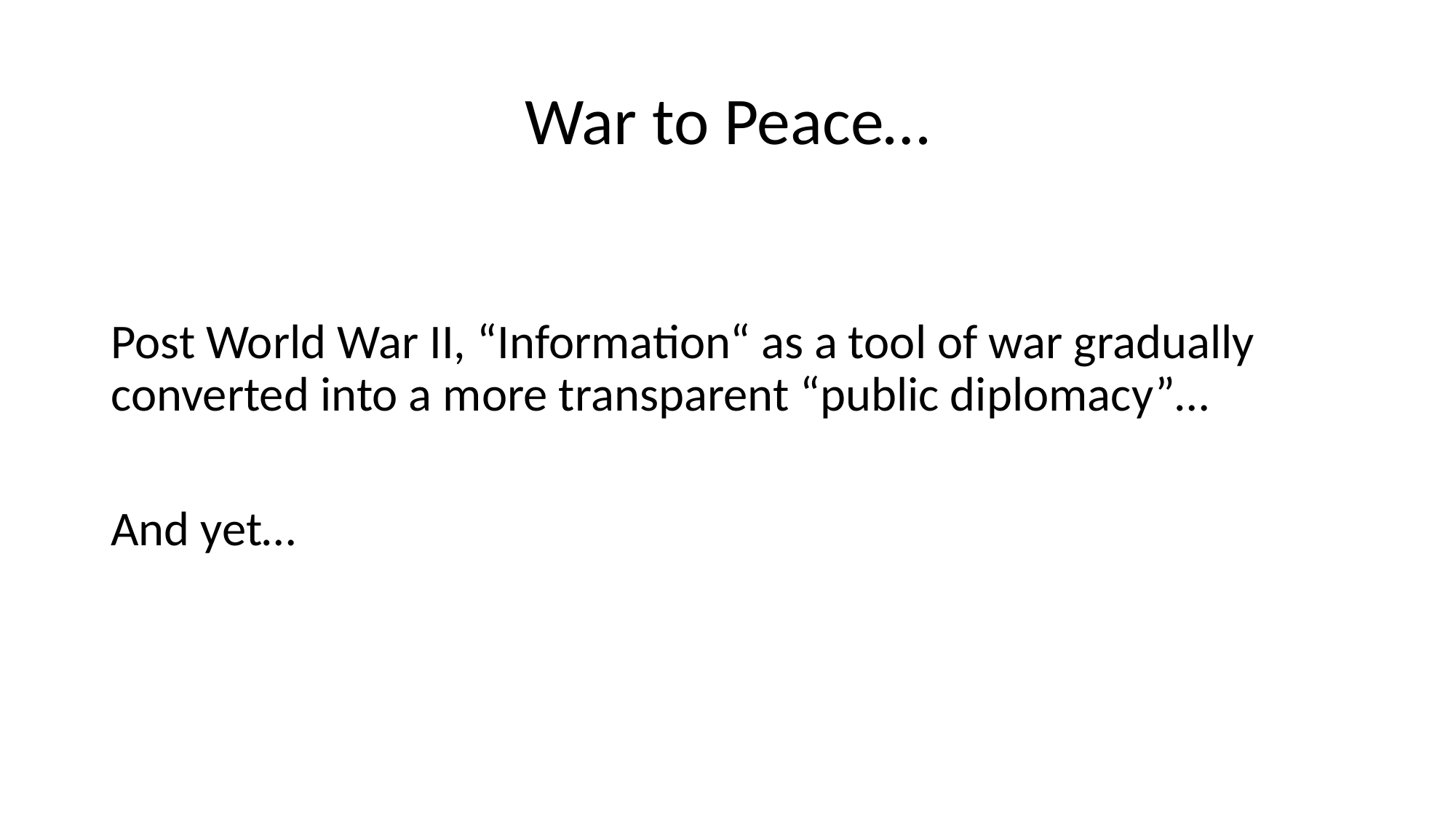

# War to Peace…
Post World War II, “Information“ as a tool of war gradually converted into a more transparent “public diplomacy”…

And yet…